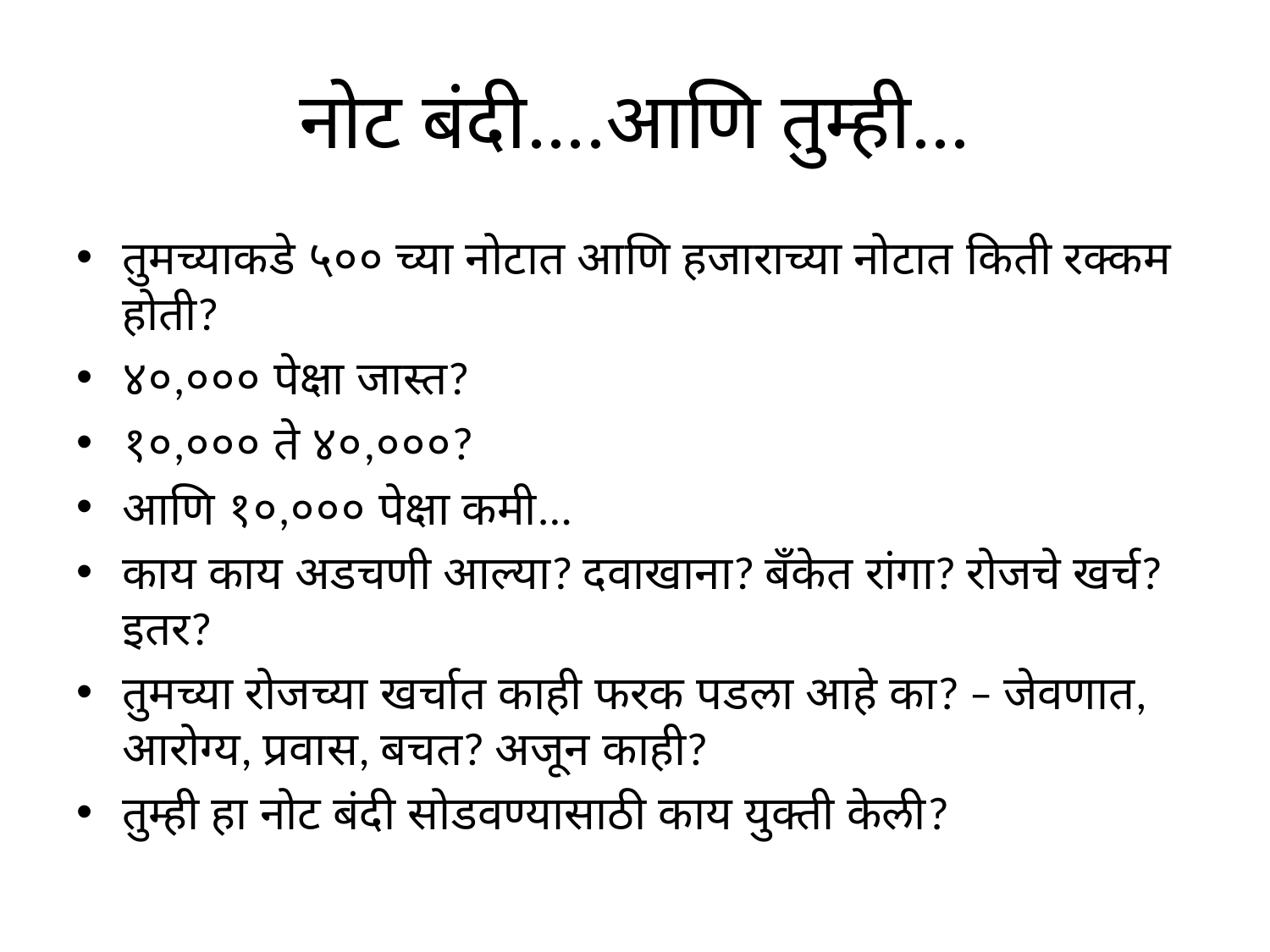

# नोट बंदी....आणि तुम्ही...
तुमच्याकडे ५०० च्या नोटात आणि हजाराच्या नोटात किती रक्कम होती?
४०,००० पेक्षा जास्त?
१०,००० ते ४०,०००?
आणि १०,००० पेक्षा कमी...
काय काय अडचणी आल्या? दवाखाना? बँकेत रांगा? रोजचे खर्च? इतर?
तुमच्या रोजच्या खर्चात काही फरक पडला आहे का? – जेवणात, आरोग्य, प्रवास, बचत? अजून काही?
तुम्ही हा नोट बंदी सोडवण्यासाठी काय युक्ती केली?